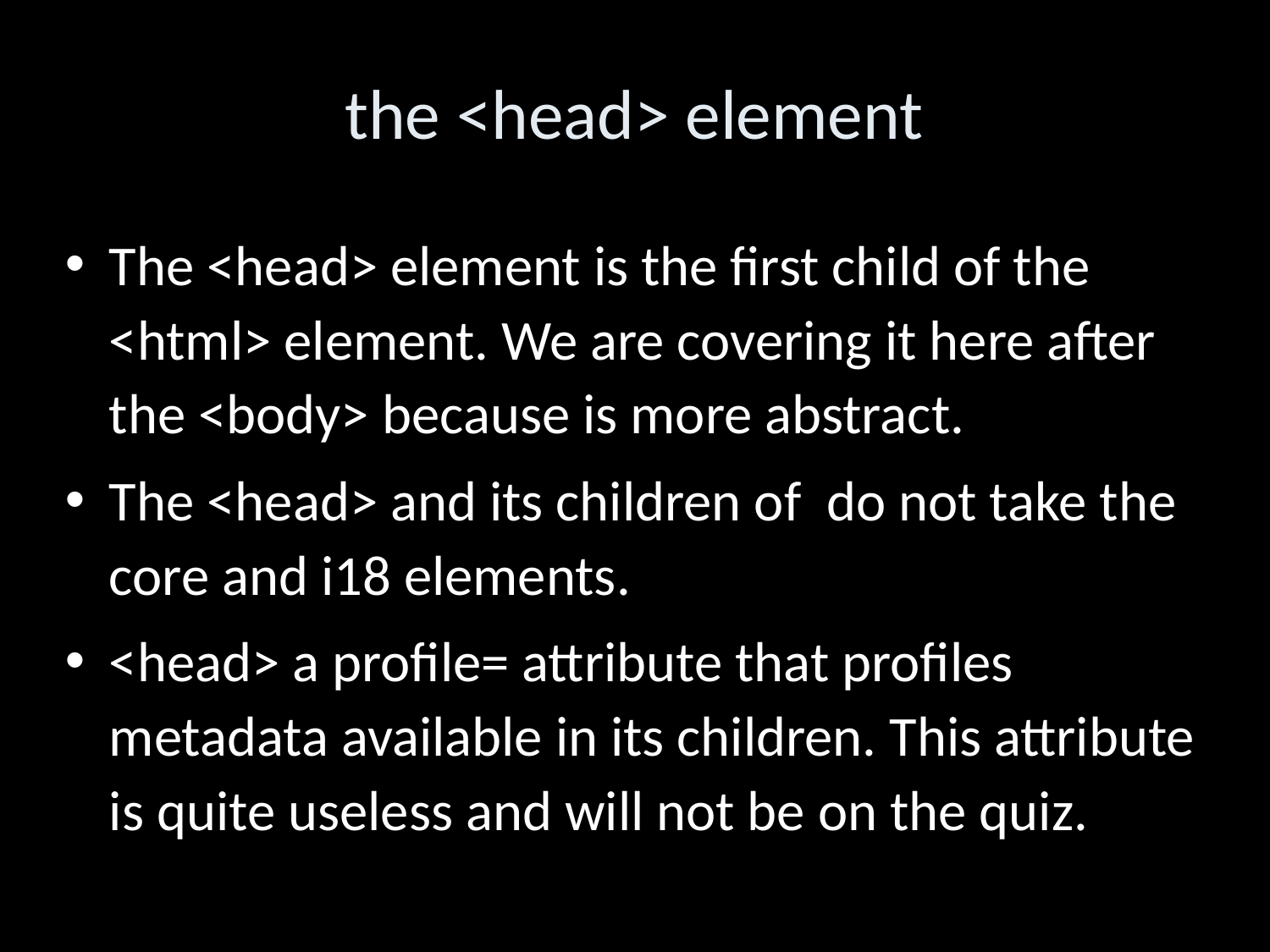

the <head> element
The <head> element is the first child of the <html> element. We are covering it here after the <body> because is more abstract.
The <head> and its children of  do not take the core and i18 elements.
<head> a profile= attribute that profiles metadata available in its children. This attribute is quite useless and will not be on the quiz.